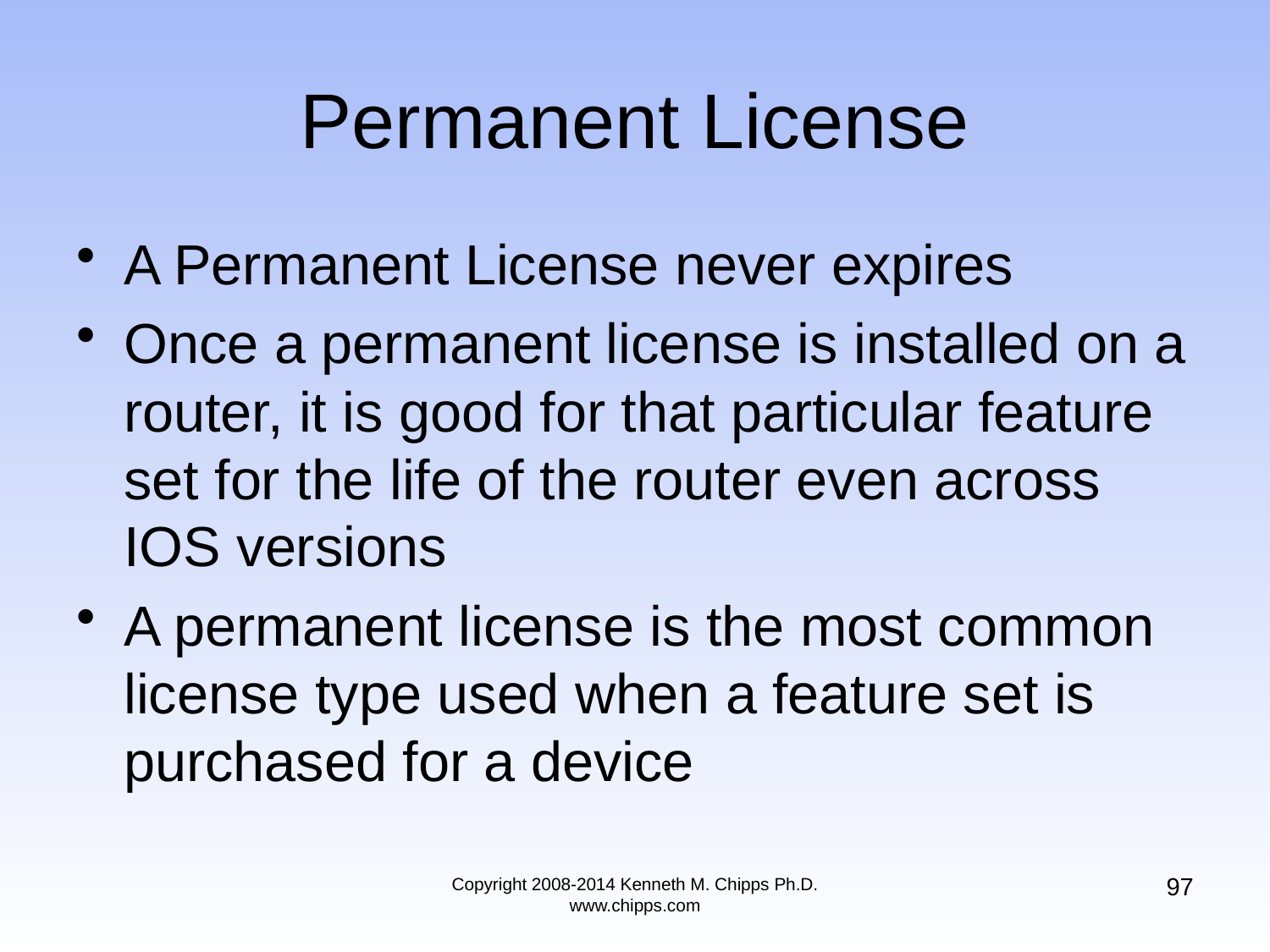

# Permanent License
A Permanent License never expires
Once a permanent license is installed on a router, it is good for that particular feature set for the life of the router even across IOS versions
A permanent license is the most common license type used when a feature set is purchased for a device
97
Copyright 2008-2014 Kenneth M. Chipps Ph.D. www.chipps.com